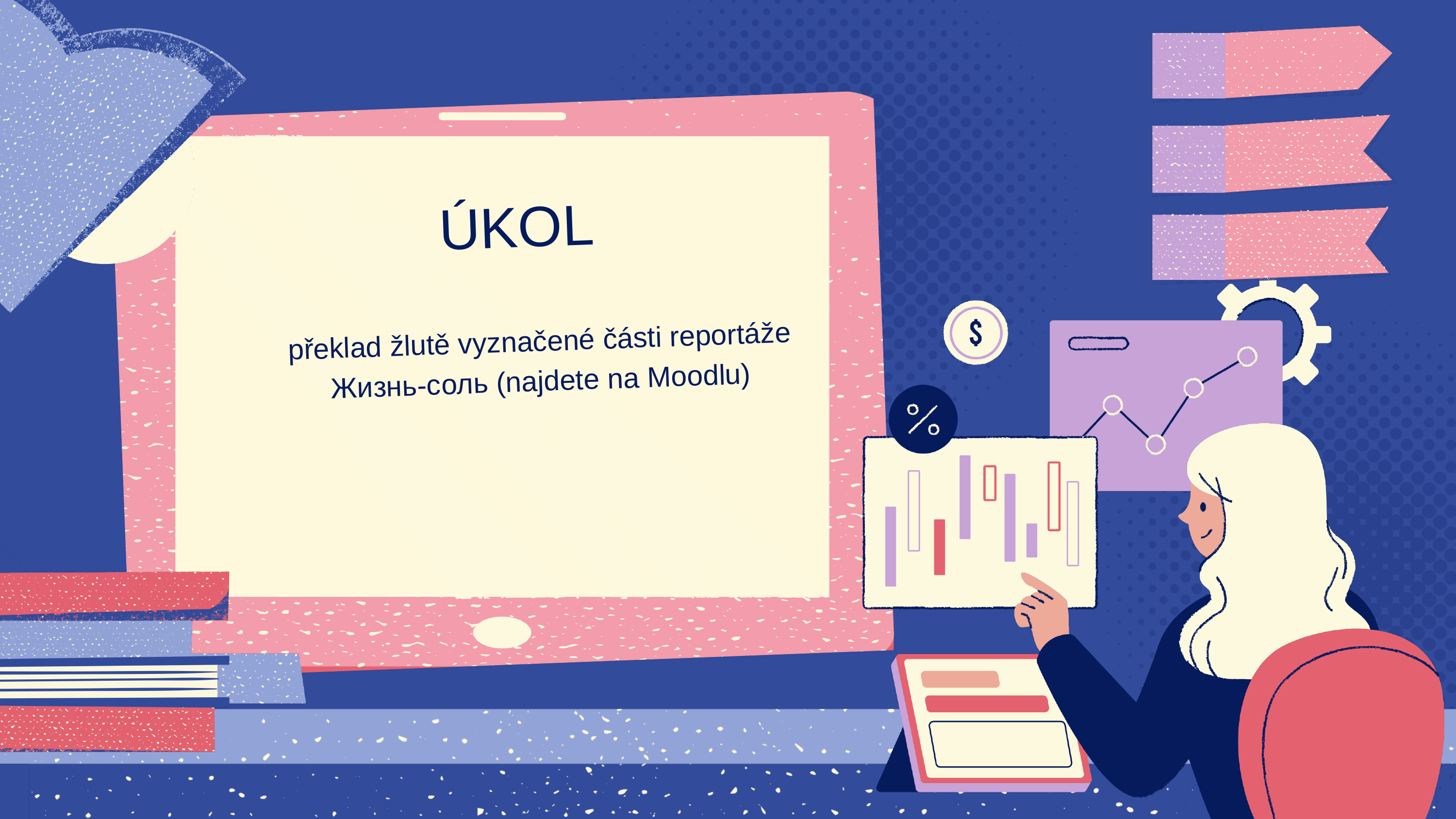

ÚKOL

překlad žlutě vyznačené části reportáže Жизнь-соль (najdete na Moodlu)